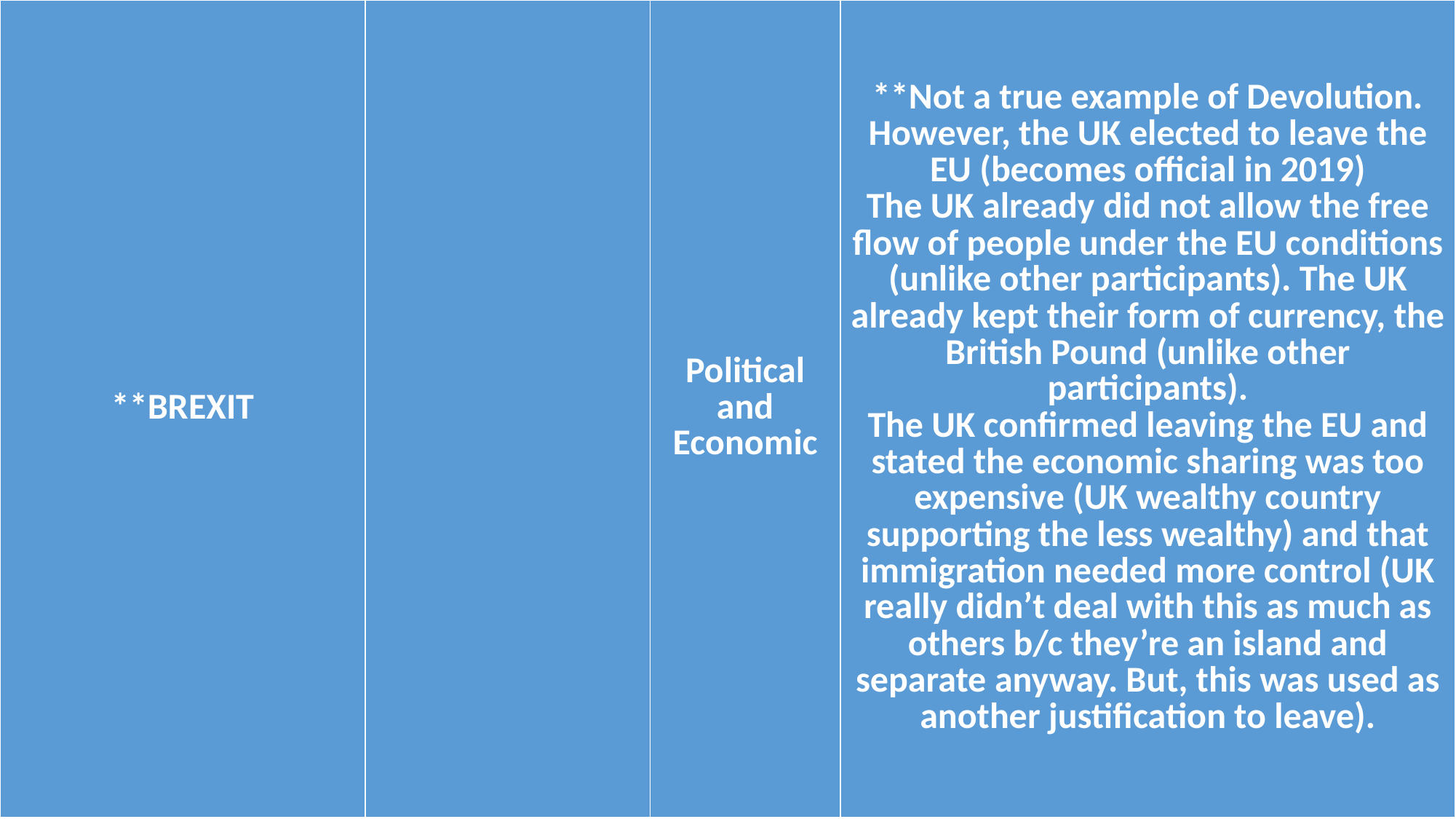

| \*\*BREXIT |  | Political and Economic | \*\*Not a true example of Devolution. However, the UK elected to leave the EU (becomes official in 2019) The UK already did not allow the free flow of people under the EU conditions (unlike other participants). The UK already kept their form of currency, the British Pound (unlike other participants). The UK confirmed leaving the EU and stated the economic sharing was too expensive (UK wealthy country supporting the less wealthy) and that immigration needed more control (UK really didn’t deal with this as much as others b/c they’re an island and separate anyway. But, this was used as another justification to leave). |
| --- | --- | --- | --- |